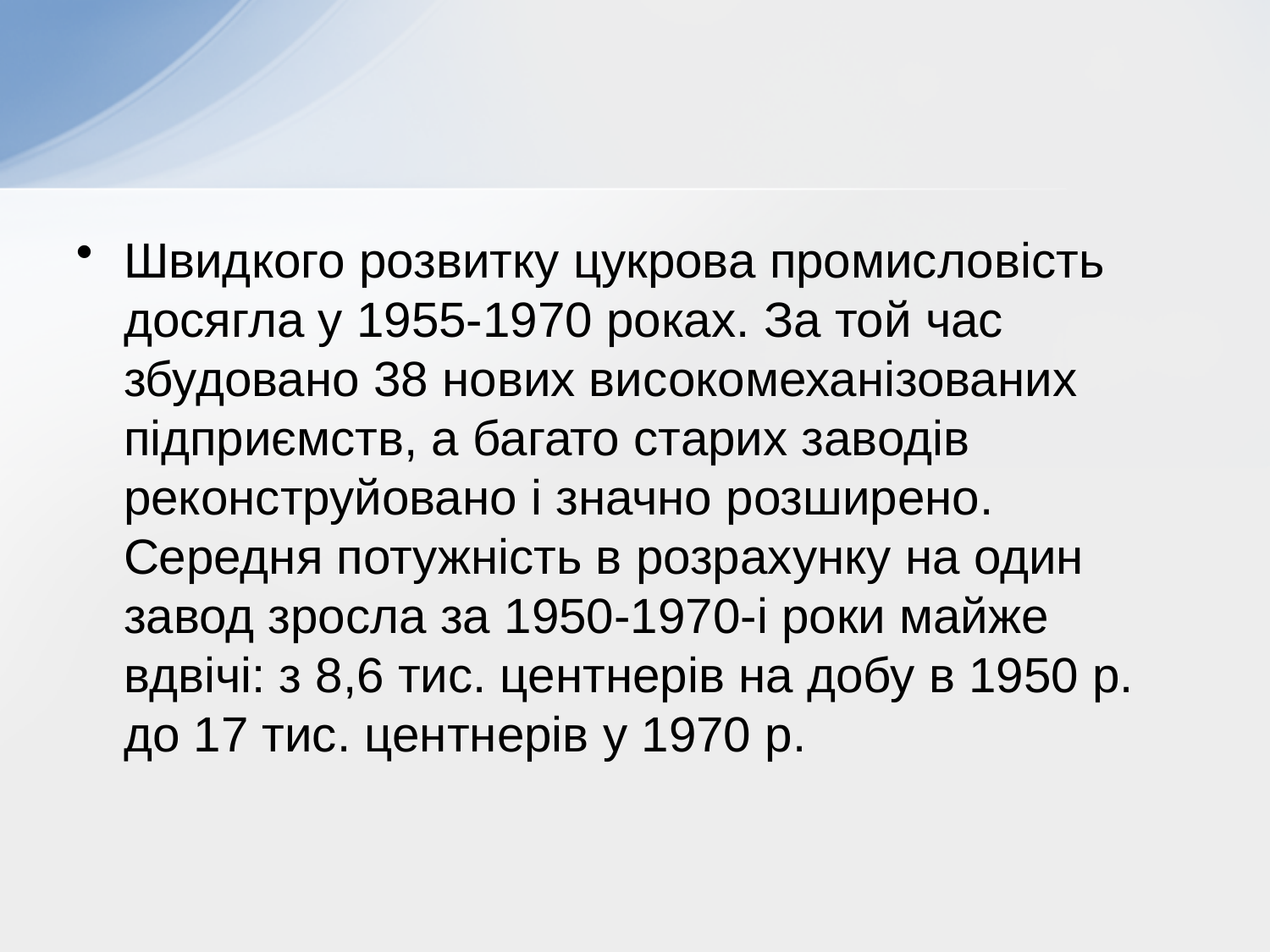

#
Швидкого розвитку цукрова промисловість досягла у 1955-1970 pоках. За той час збудовано 38 нових високомеханізованих підприємств, а багато старих заводів реконструйовано і значно розширено. Середня потужність в розрахунку на один завод зросла за 1950-1970-і роки майже вдвічі: з 8,6 тис. центнерів на добу в 1950 р. до 17 тис. центнерів у 1970 р.